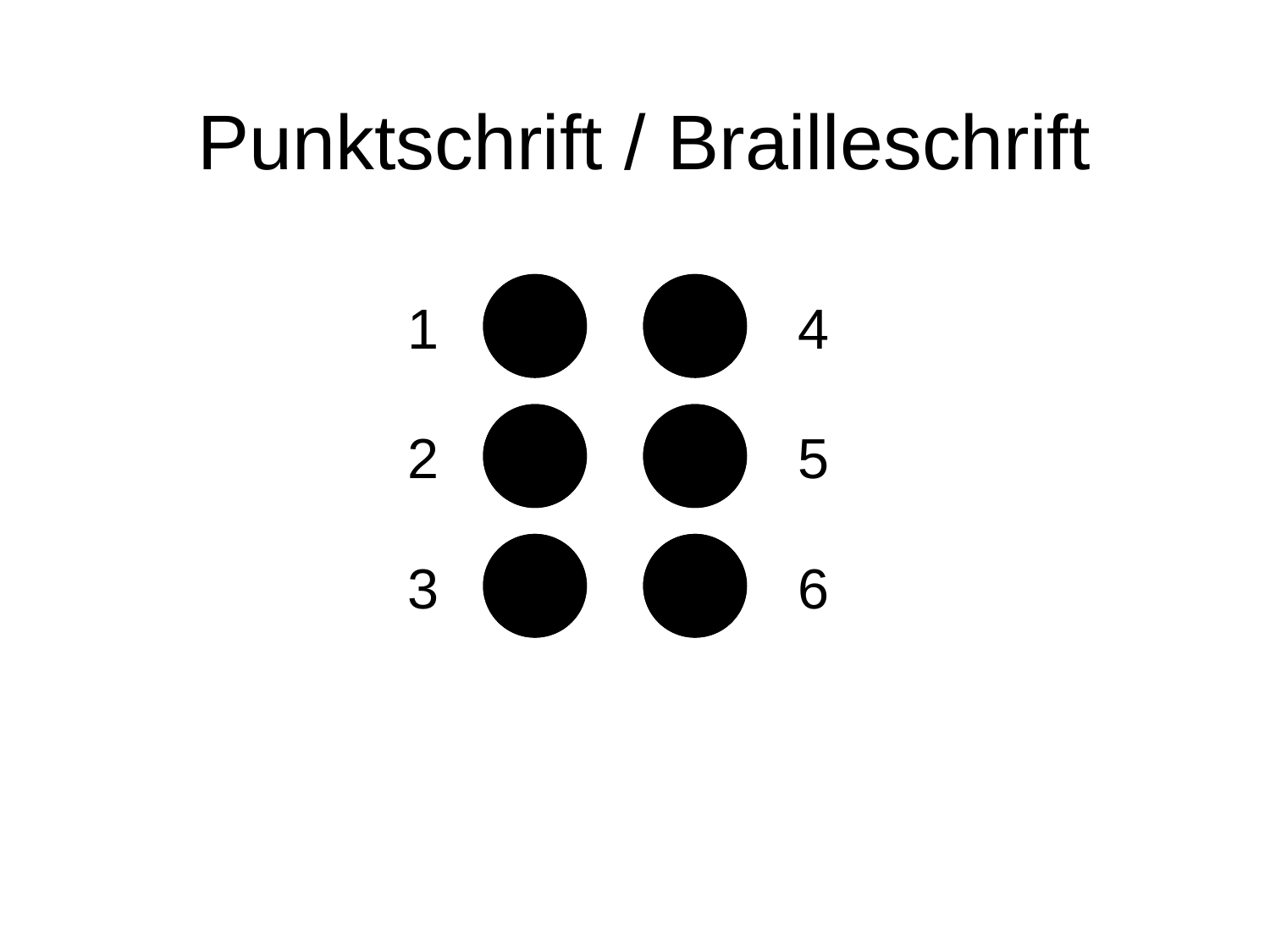

# Punktschrift / Brailleschrift

1
4

2
5

3
6